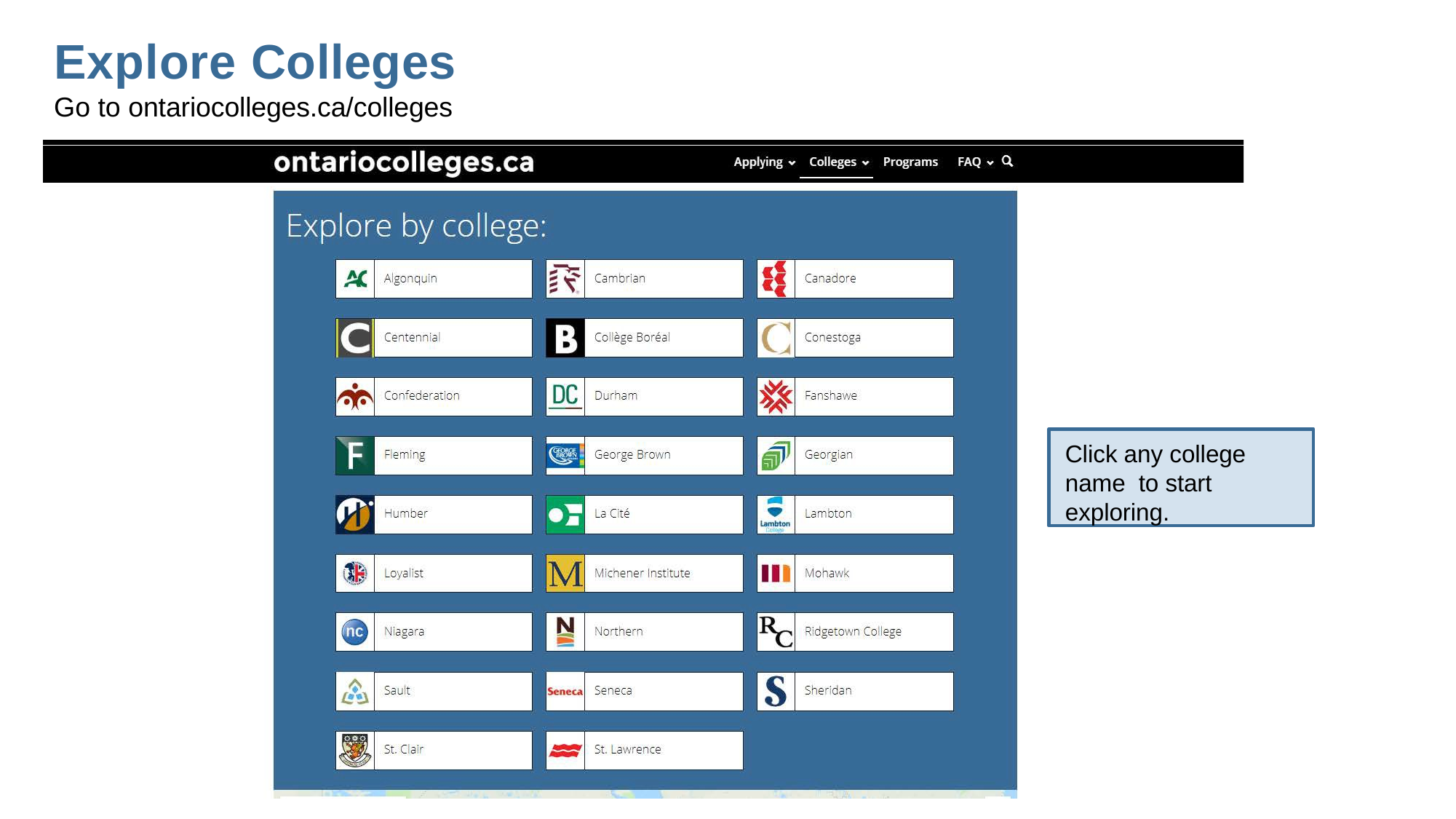

# Explore Colleges
Go to ontariocolleges.ca/colleges

Click any college name  to start exploring.